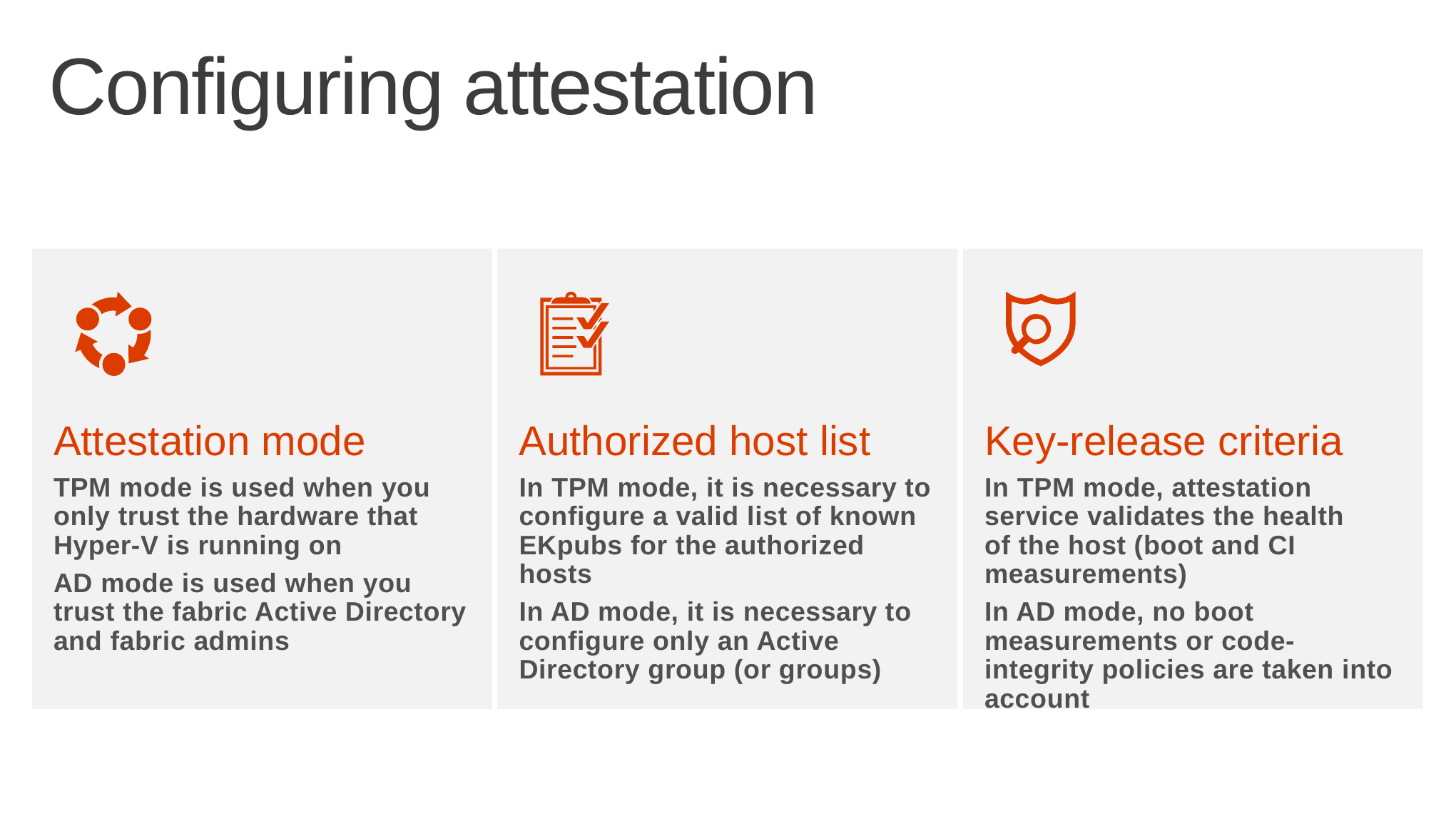

# Configuring attestation
Attestation mode
TPM mode is used when you only trust the hardware that Hyper-V is running on
AD mode is used when you trust the fabric Active Directory and fabric admins

Authorized host list
In TPM mode, it is necessary to configure a valid list of known EKpubs for the authorized hosts
In AD mode, it is necessary to configure only an Active Directory group (or groups)

Key-release criteria
In TPM mode, attestation service validates the health of the host (boot and CI measurements)
In AD mode, no boot measurements or code-integrity policies are taken into account